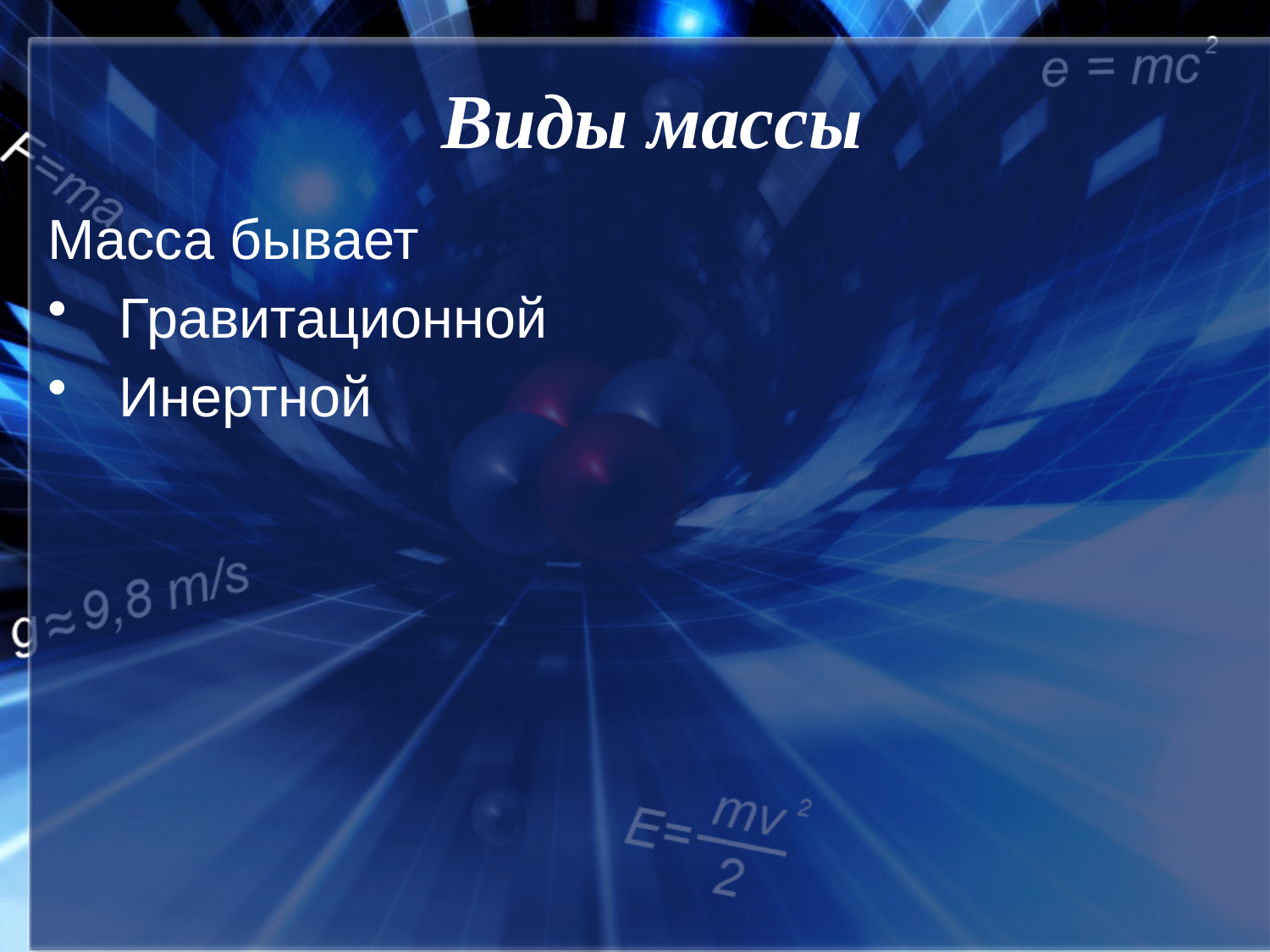

# Виды массы
Масса бывает
Гравитационной
Инертной